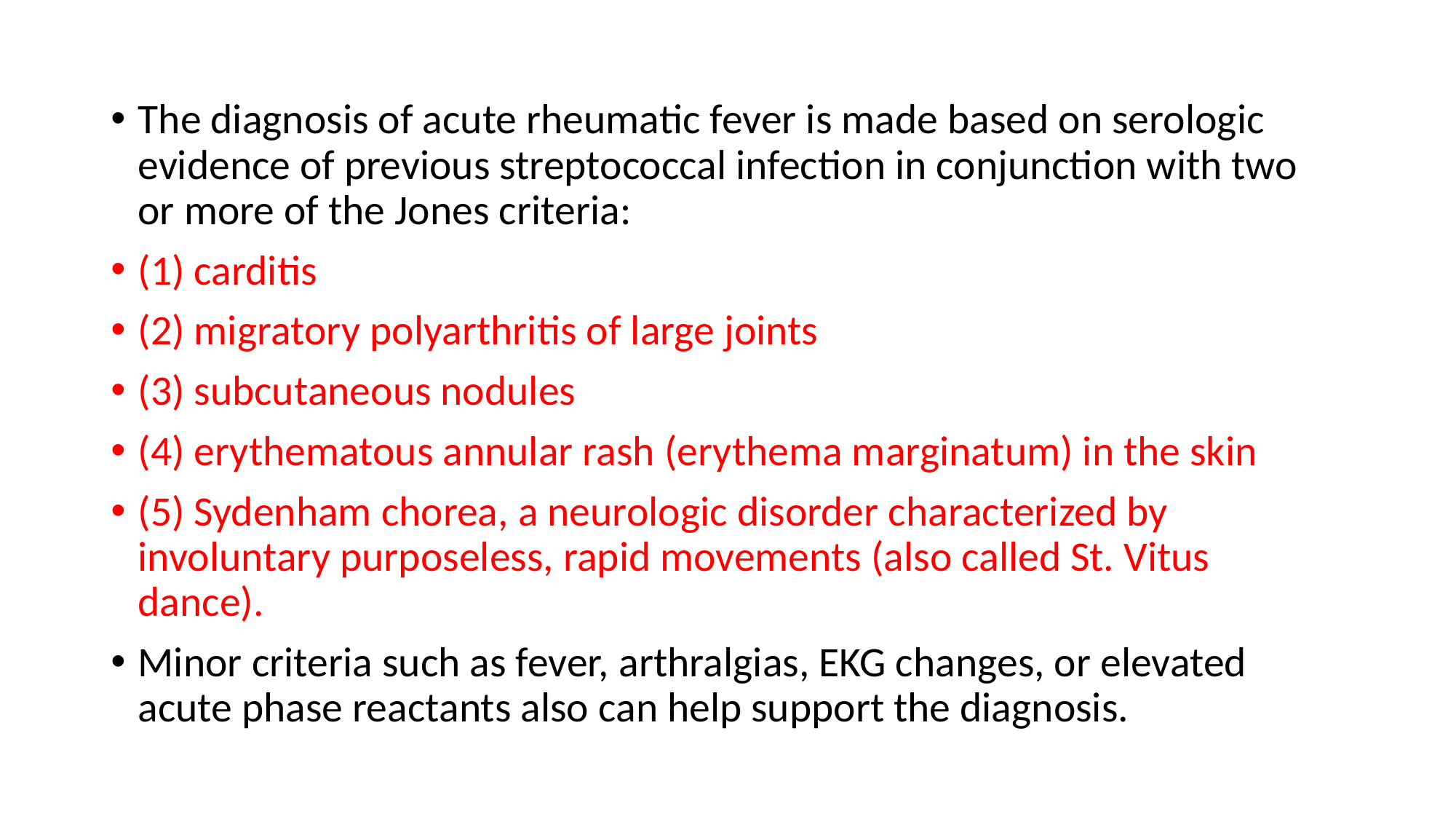

The diagnosis of acute rheumatic fever is made based on serologic evidence of previous streptococcal infection in conjunction with two or more of the Jones criteria:
(1) carditis
(2) migratory polyarthritis of large joints
(3) subcutaneous nodules
(4) erythematous annular rash (erythema marginatum) in the skin
(5) Sydenham chorea, a neurologic disorder characterized by involuntary purposeless, rapid movements (also called St. Vitus dance).
Minor criteria such as fever, arthralgias, EKG changes, or elevated acute phase reactants also can help support the diagnosis.